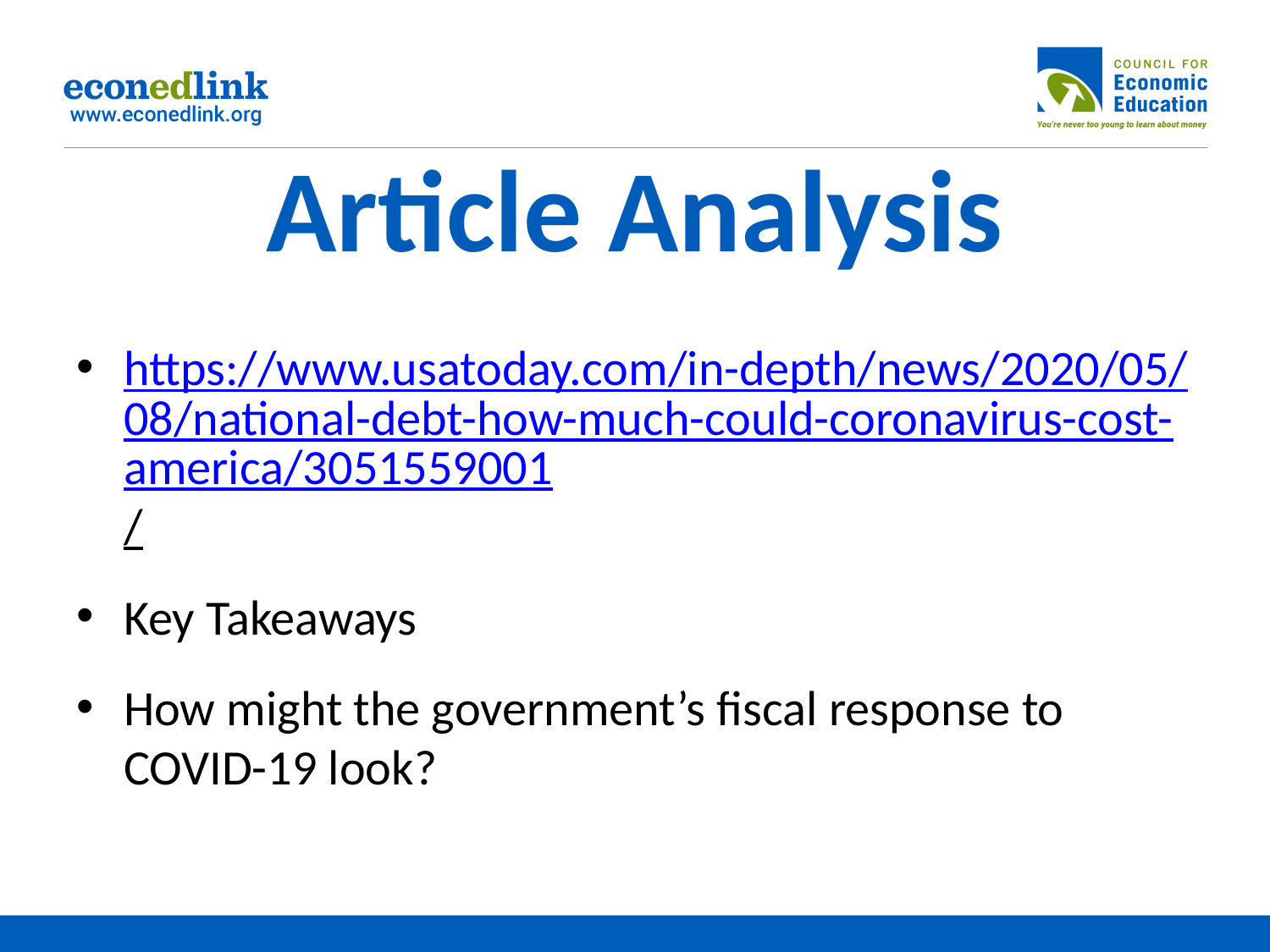

# Article Analysis
https://www.usatoday.com/in-depth/news/2020/05/08/national-debt-how-much-could-coronavirus-cost-america/3051559001/
Key Takeaways
How might the government’s fiscal response to COVID-19 look?